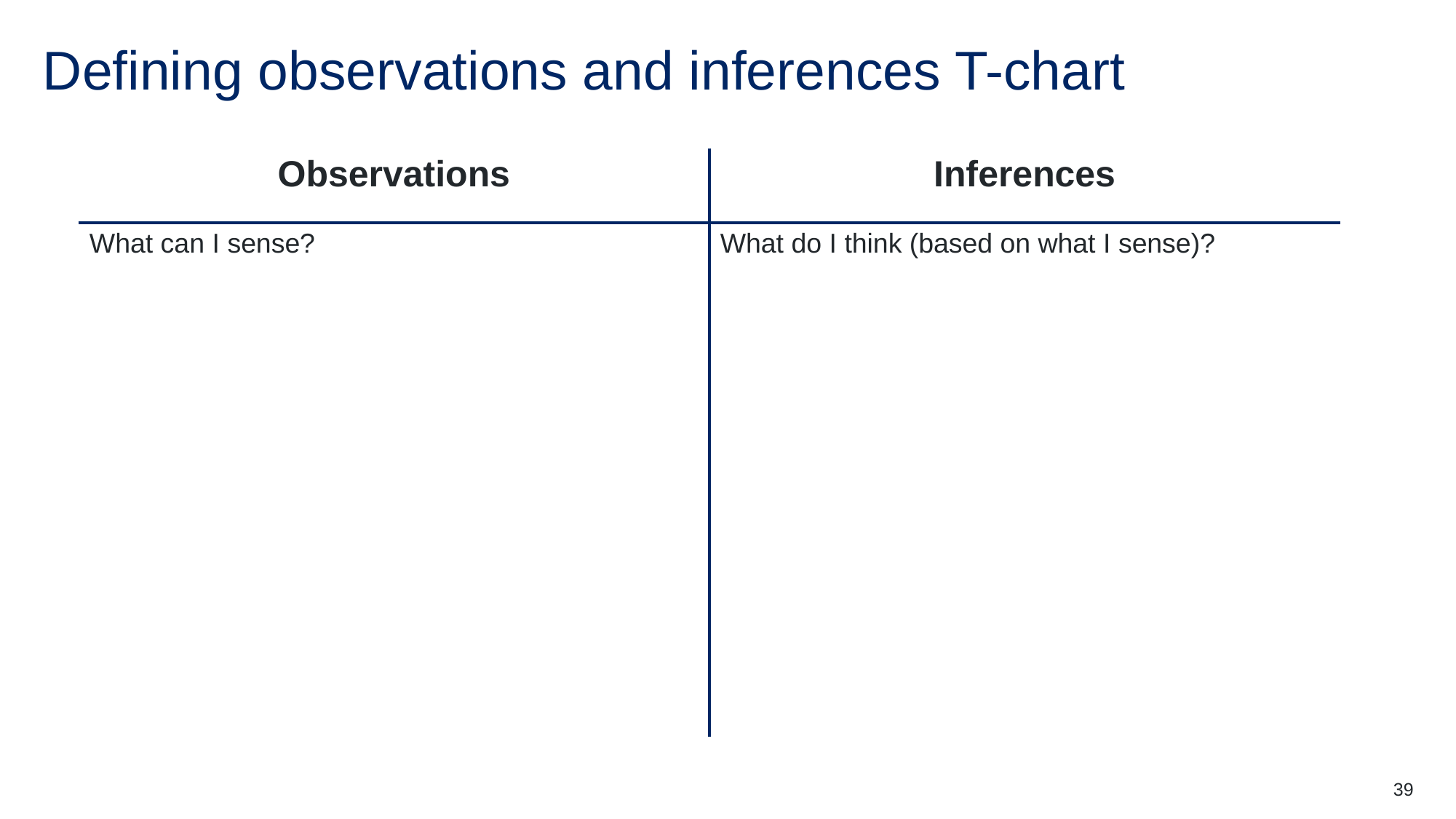

# Defining observations and inferences T-chart
| Observations | Inferences |
| --- | --- |
| What can I sense? | What do I think (based on what I sense)? |
39